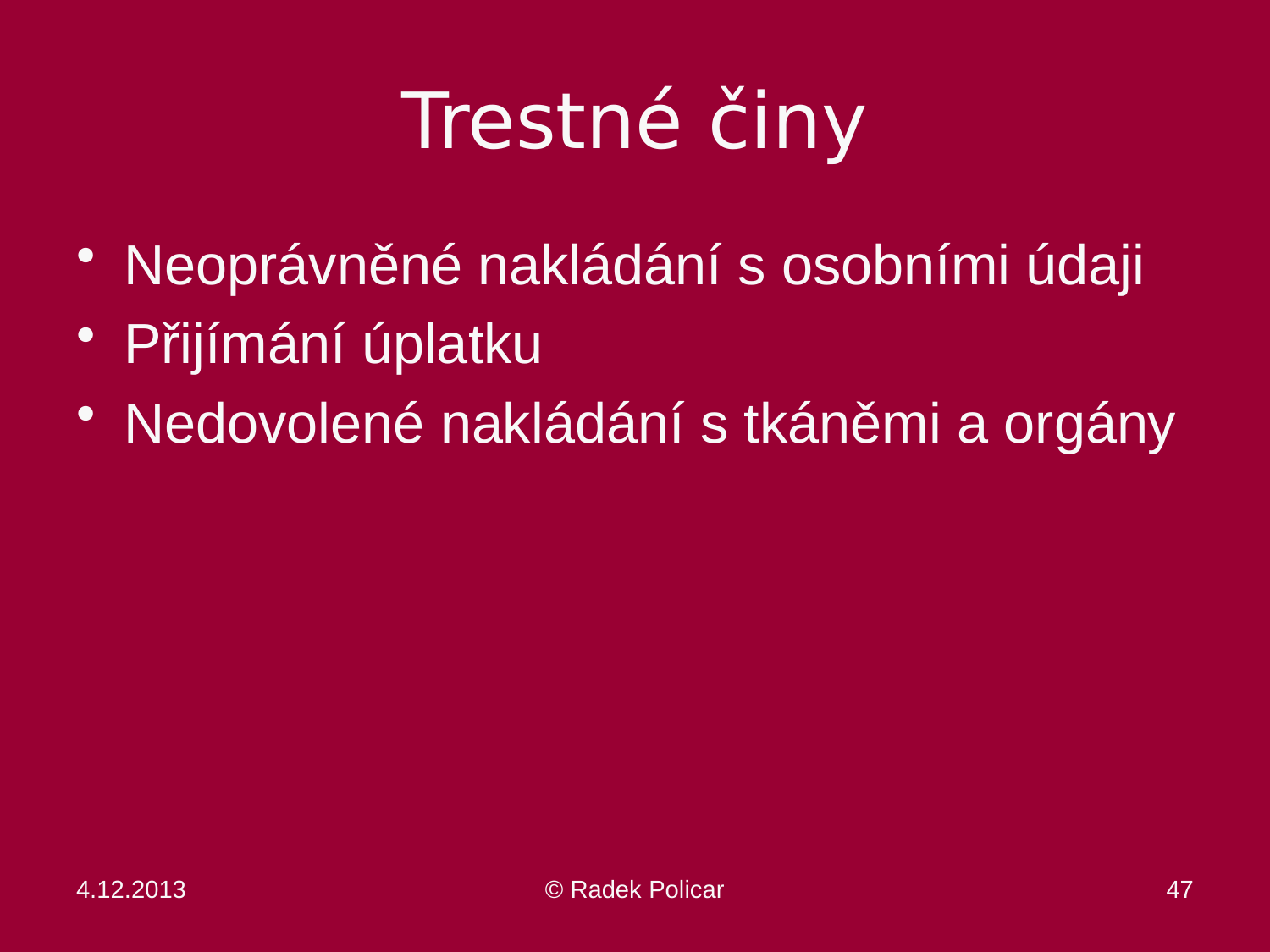

# Trestné činy
Neoprávněné nakládání s osobními údaji
Přijímání úplatku
Nedovolené nakládání s tkáněmi a orgány
4.12.2013
© Radek Policar
47